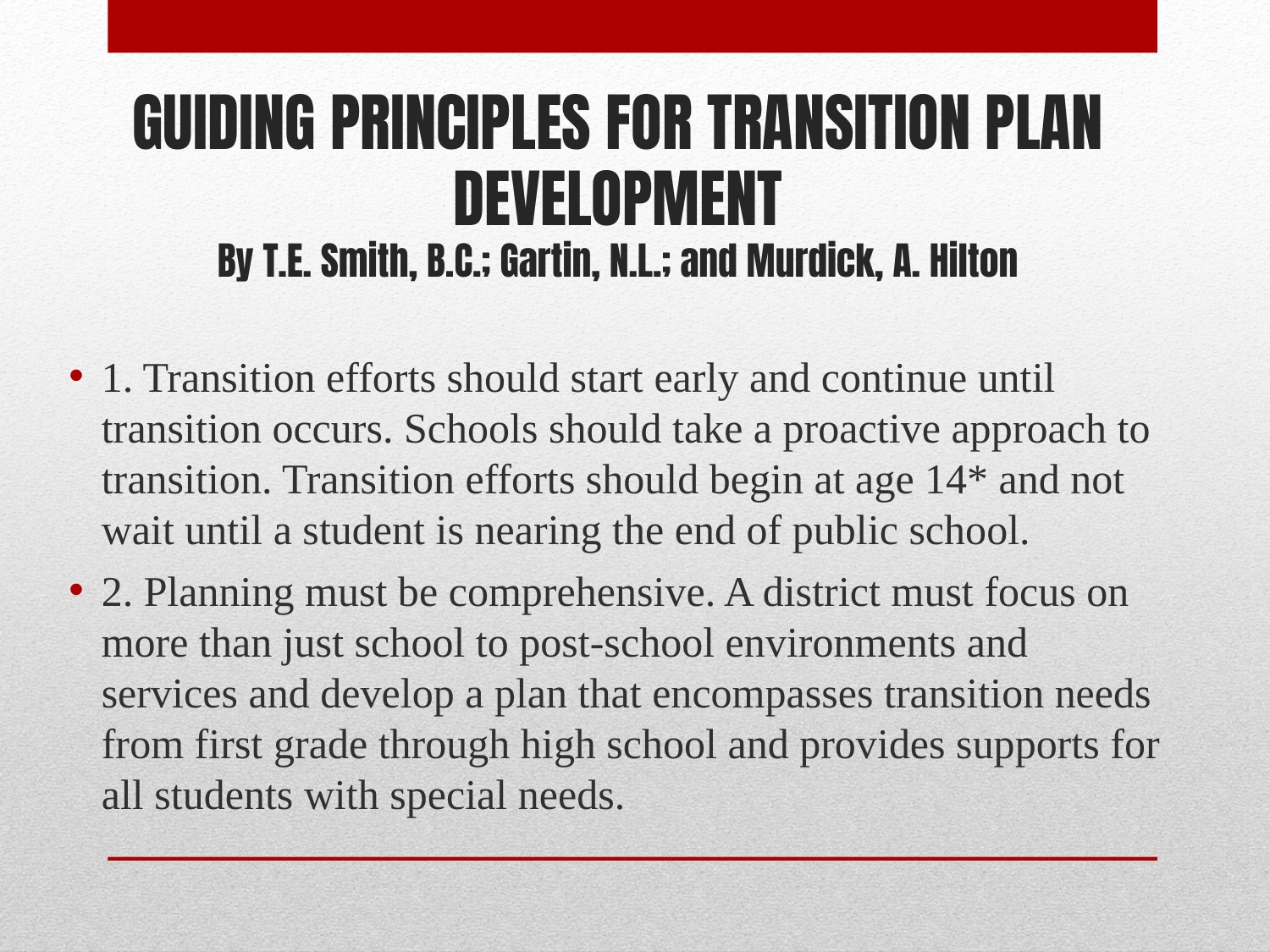

# GUIDING PRINCIPLES FOR TRANSITION PLAN DEVELOPMENT By T.E. Smith, B.C.; Gartin, N.L.; and Murdick, A. Hilton
1. Transition efforts should start early and continue until transition occurs. Schools should take a proactive approach to transition. Transition efforts should begin at age 14* and not wait until a student is nearing the end of public school.
2. Planning must be comprehensive. A district must focus on more than just school to post-school environments and services and develop a plan that encompasses transition needs from first grade through high school and provides supports for all students with special needs.